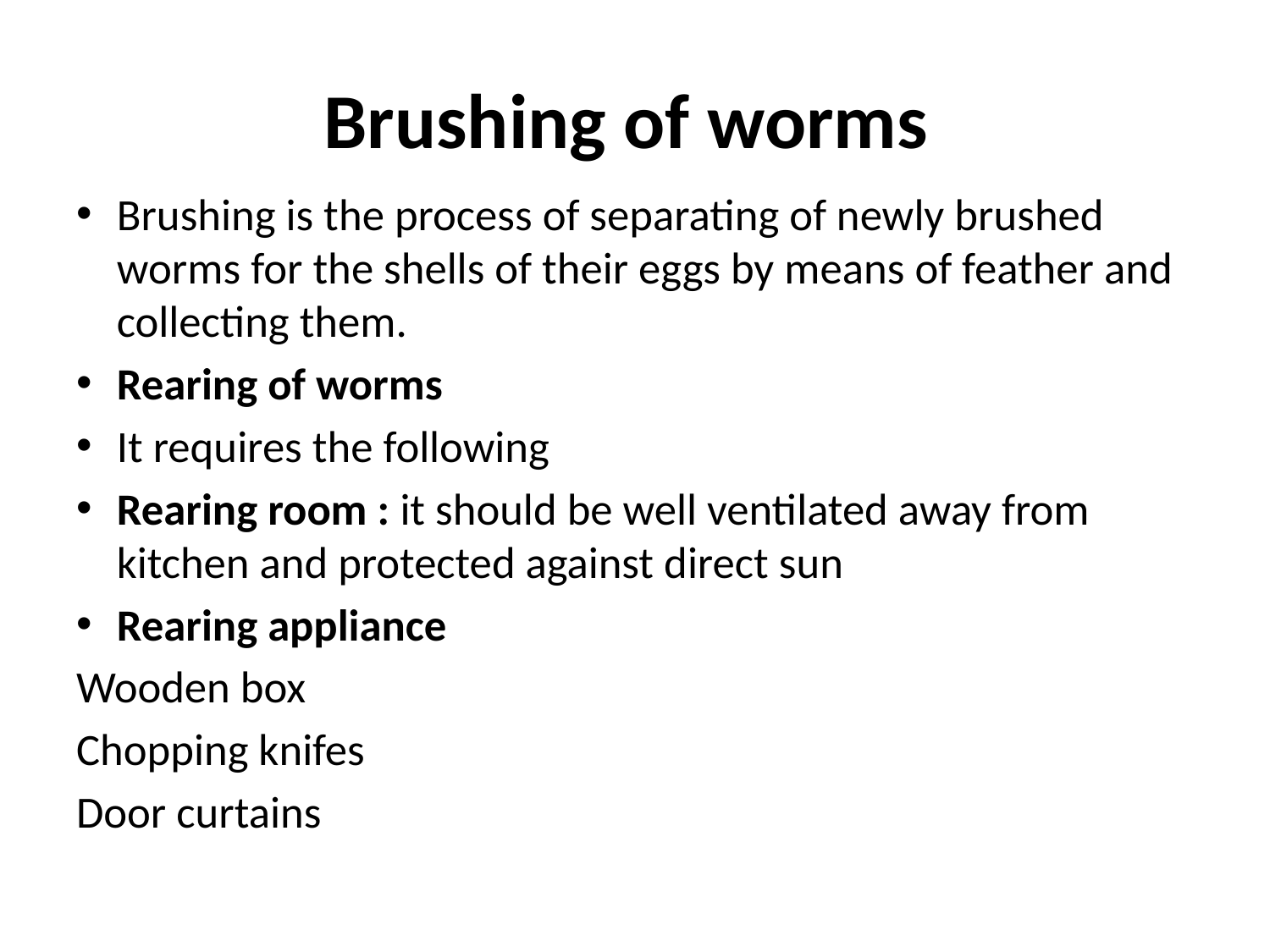

# Brushing of worms
Brushing is the process of separating of newly brushed worms for the shells of their eggs by means of feather and collecting them.
Rearing of worms
It requires the following
Rearing room : it should be well ventilated away from kitchen and protected against direct sun
Rearing appliance
Wooden box
Chopping knifes
Door curtains